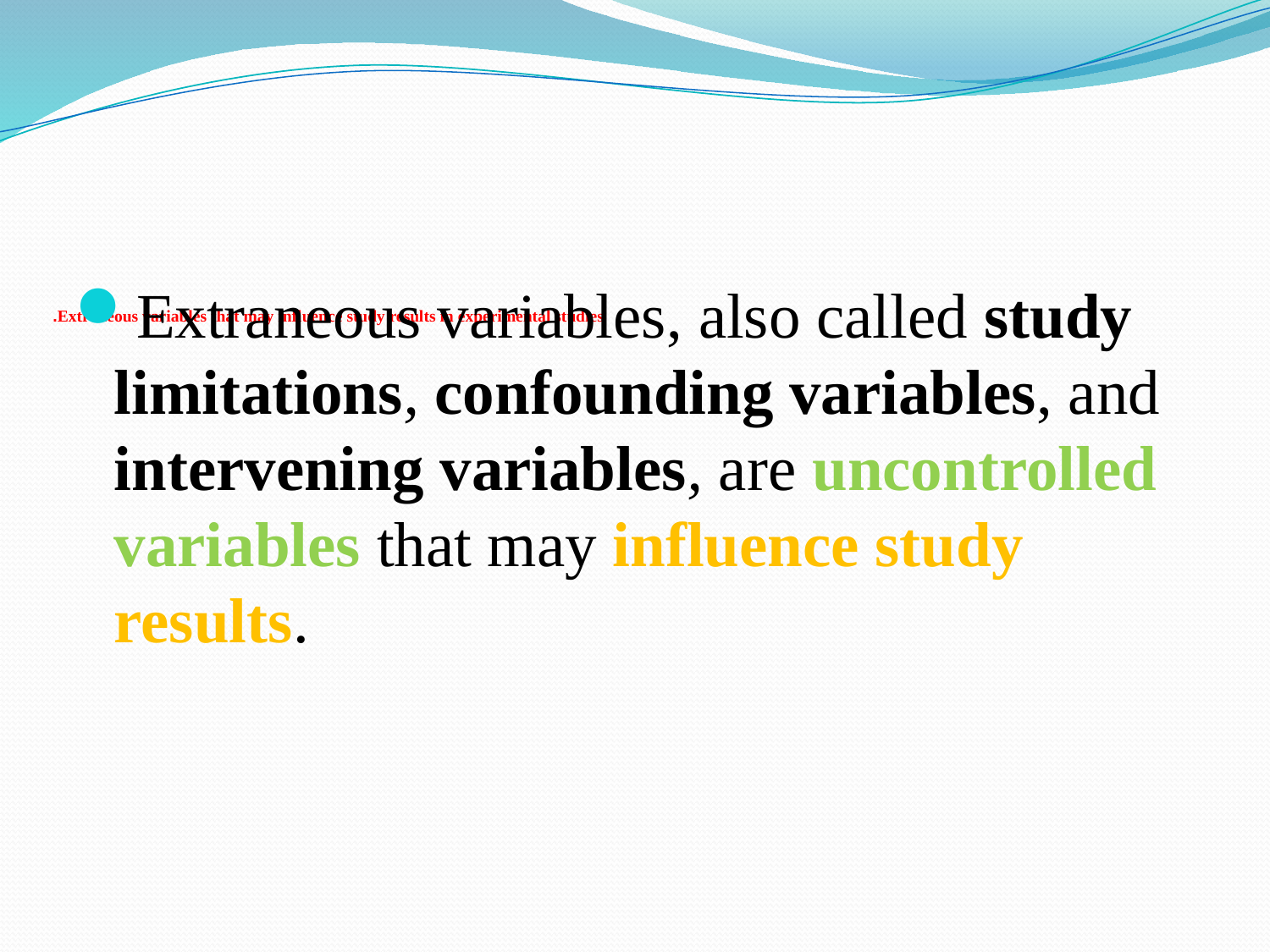

# Extraneous variables that may influence study results in experimental studies.
Extraneous variables, also called study limitations, confounding variables, and intervening variables, are uncontrolled variables that may influence study results.